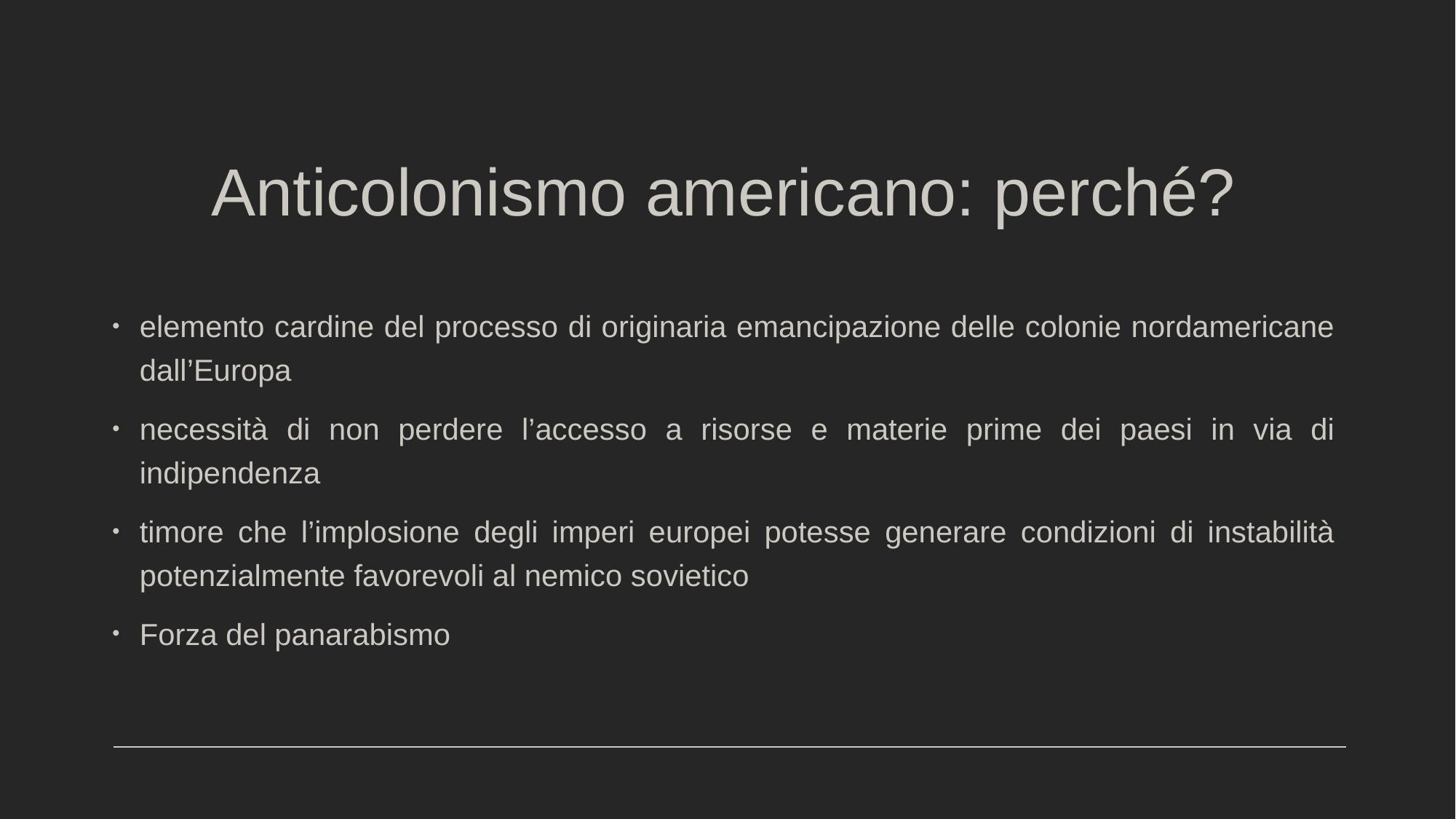

# Anticolonismo americano: perché?

elemento cardine del processo di originaria emancipazione delle colonie nordamericane dall’Europa
necessità di non perdere l’accesso a risorse e materie prime dei paesi in via di indipendenza
timore che l’implosione degli imperi europei potesse generare condizioni di instabilità potenzialmente favorevoli al nemico sovietico
Forza del panarabismo